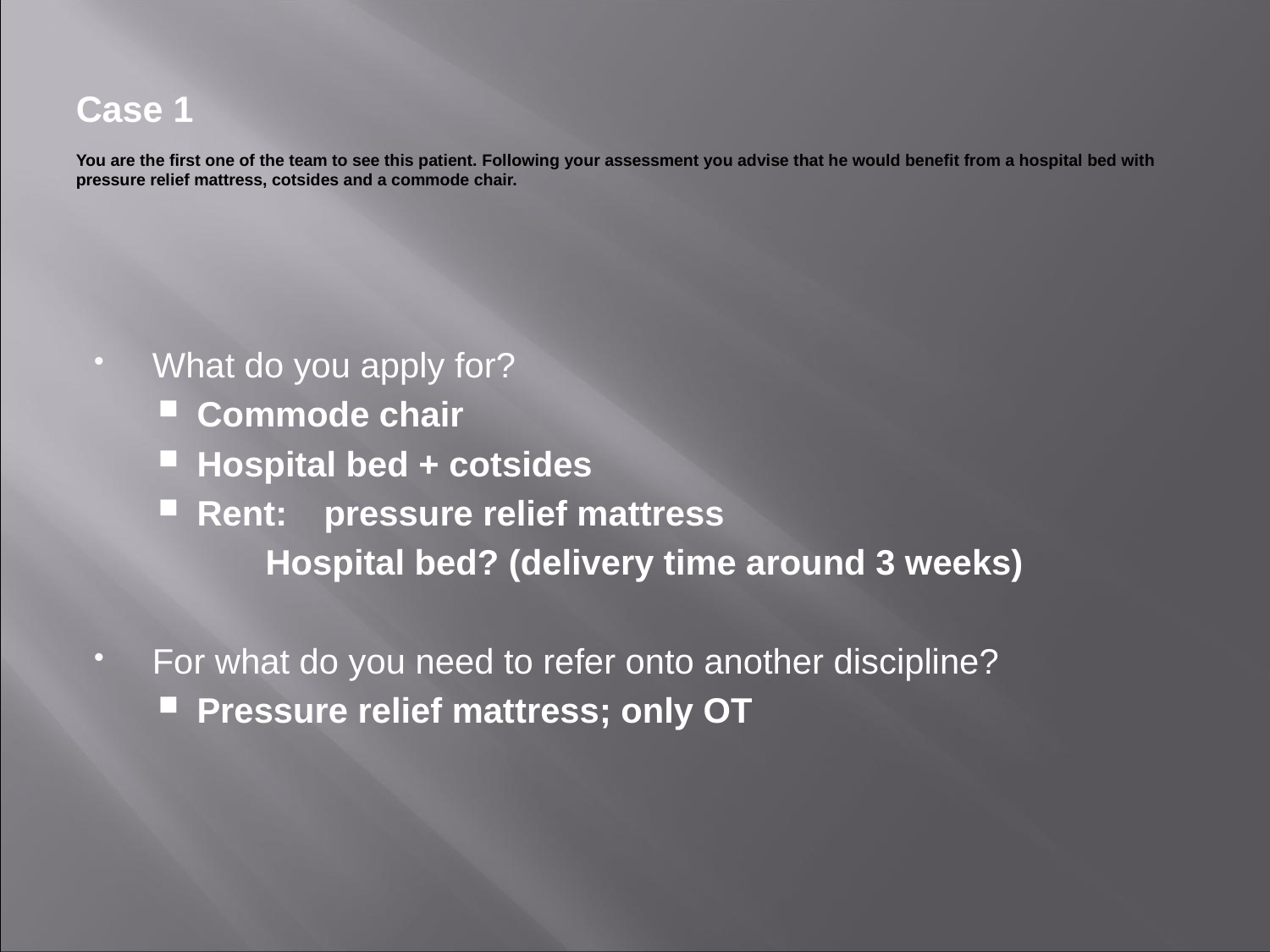

# Case 1 You are the first one of the team to see this patient. Following your assessment you advise that he would benefit from a hospital bed with pressure relief mattress, cotsides and a commode chair.
What do you apply for?
Commode chair
Hospital bed + cotsides
Rent: 	pressure relief mattress
Hospital bed? (delivery time around 3 weeks)

For what do you need to refer onto another discipline?
Pressure relief mattress; only OT